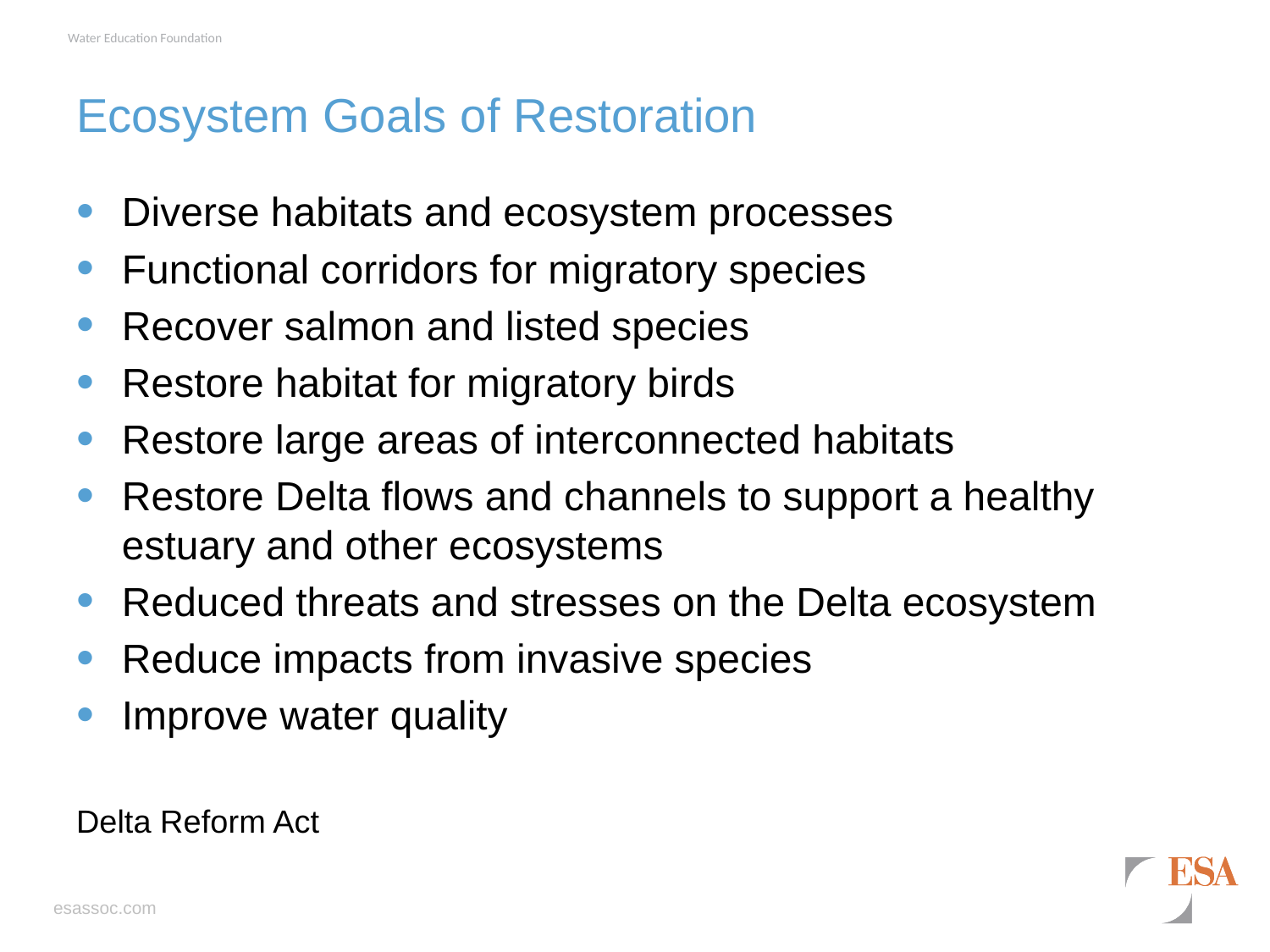

# Ecosystem Goals of Restoration
Diverse habitats and ecosystem processes
Functional corridors for migratory species
Recover salmon and listed species
Restore habitat for migratory birds
Restore large areas of interconnected habitats
Restore Delta flows and channels to support a healthy estuary and other ecosystems
Reduced threats and stresses on the Delta ecosystem
Reduce impacts from invasive species
Improve water quality

Delta Reform Act